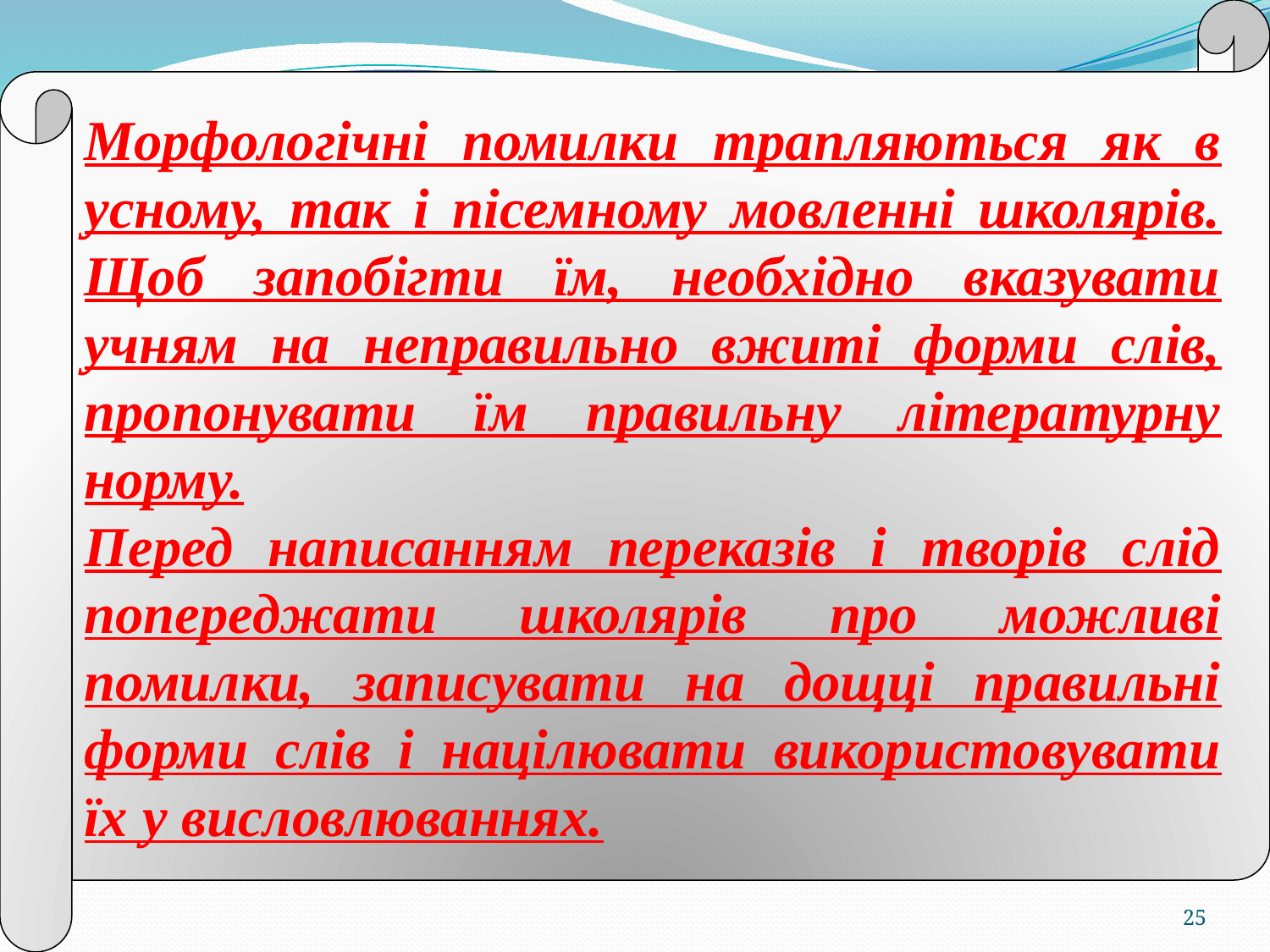

Морфологічні помилки трапляються як в усному, так і пісемному мовленні школярів. Щоб запобігти їм, необхідно вказувати учням на неправильно вжиті форми слів, пропонувати їм правильну літературну норму.
Перед написанням переказів і творів слід попереджати школярів про можливі помилки, записувати на дощці правильні форми слів і націлювати використовувати їх у висловлюваннях.
25